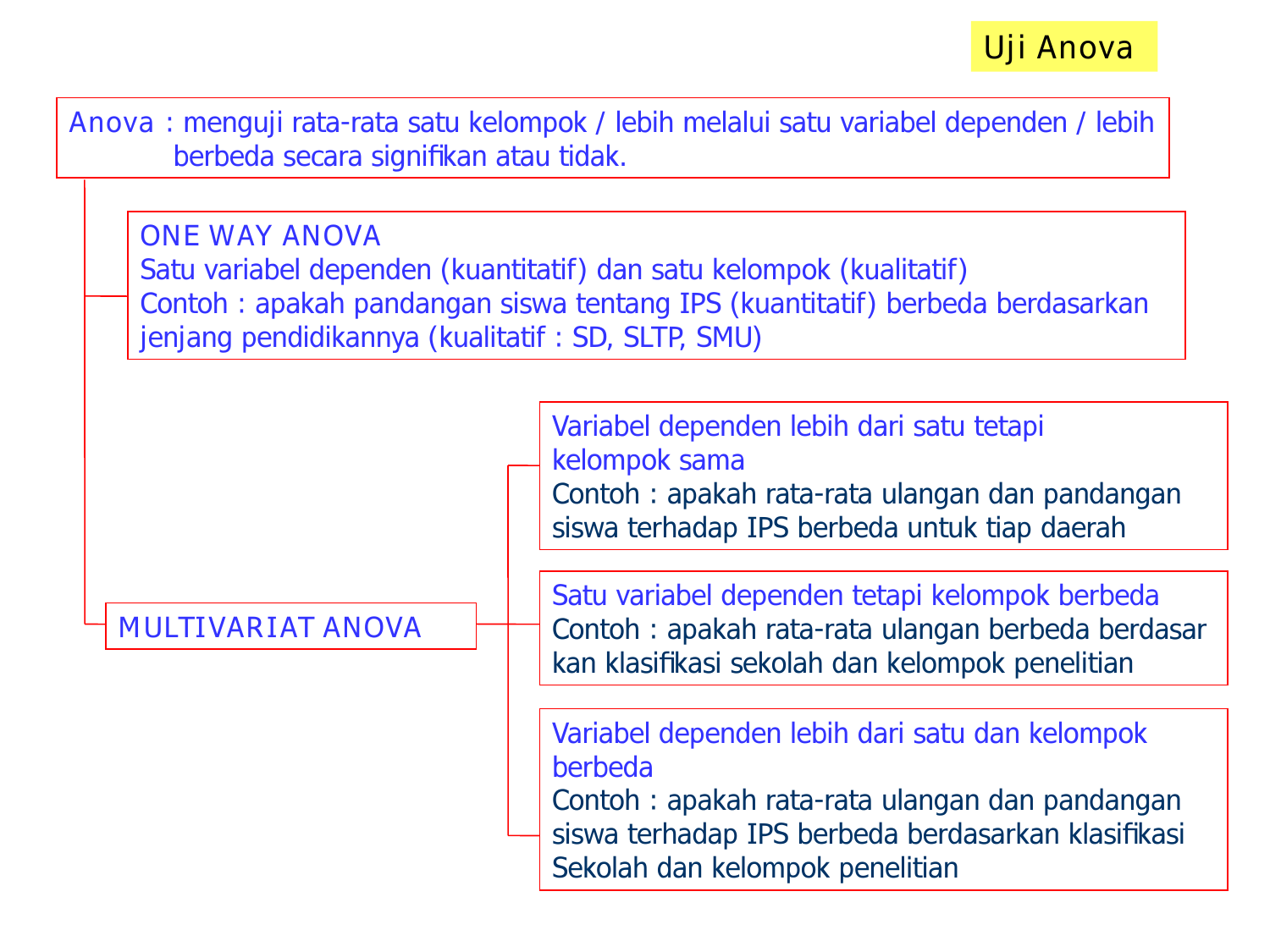

Uji Anova
Anova : menguji rata-rata satu kelompok / lebih melalui satu variabel dependen / lebih
            berbeda secara signifikan atau tidak.

ONE WAY ANOVA
Satu variabel dependen (kuantitatif) dan satu kelompok (kualitatif)
Contoh : apakah pandangan siswa tentang IPS (kuantitatif) berbeda berdasarkan jenjang pendidikannya (kualitatif : SD, SLTP, SMU)

Variabel dependen lebih dari satu tetapi
kelompok sama
Contoh : apakah rata-rata ulangan dan pandangan siswa terhadap IPS berbeda untuk tiap daerah

Satu variabel dependen tetapi kelompok berbeda
Contoh : apakah rata-rata ulangan berbeda berdasar
kan klasifikasi sekolah dan kelompok penelitian
MULTIVARIAT ANOVA

Variabel dependen lebih dari satu dan kelompok berbeda
Contoh : apakah rata-rata ulangan dan pandangan siswa terhadap IPS berbeda berdasarkan klasifikasi
Sekolah dan kelompok penelitian